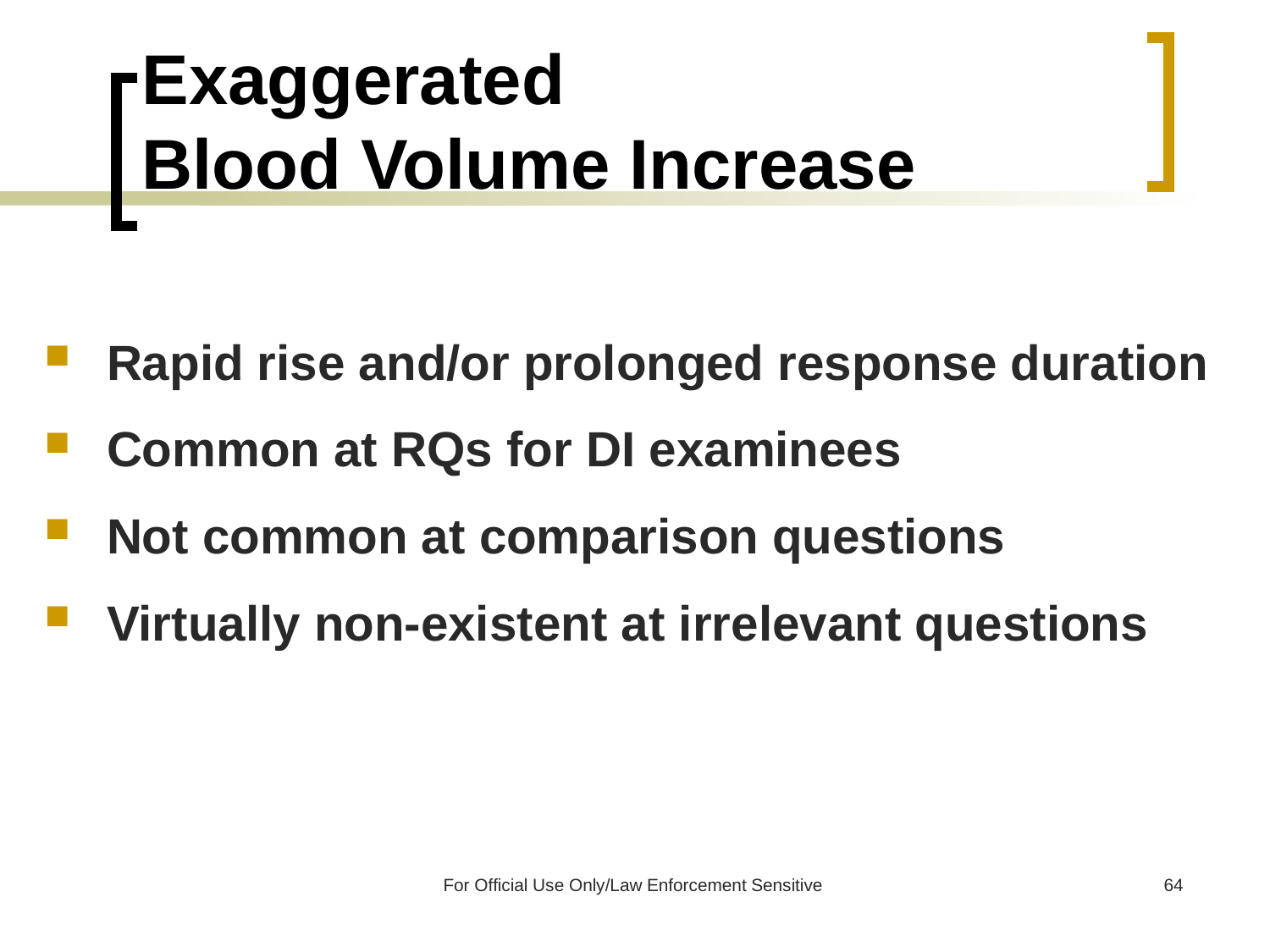

# Exaggerated Blood Volume Increase
Rapid rise and/or prolonged response duration
Common at RQs for DI examinees
Not common at comparison questions
Virtually non-existent at irrelevant questions
For Official Use Only/Law Enforcement Sensitive

64